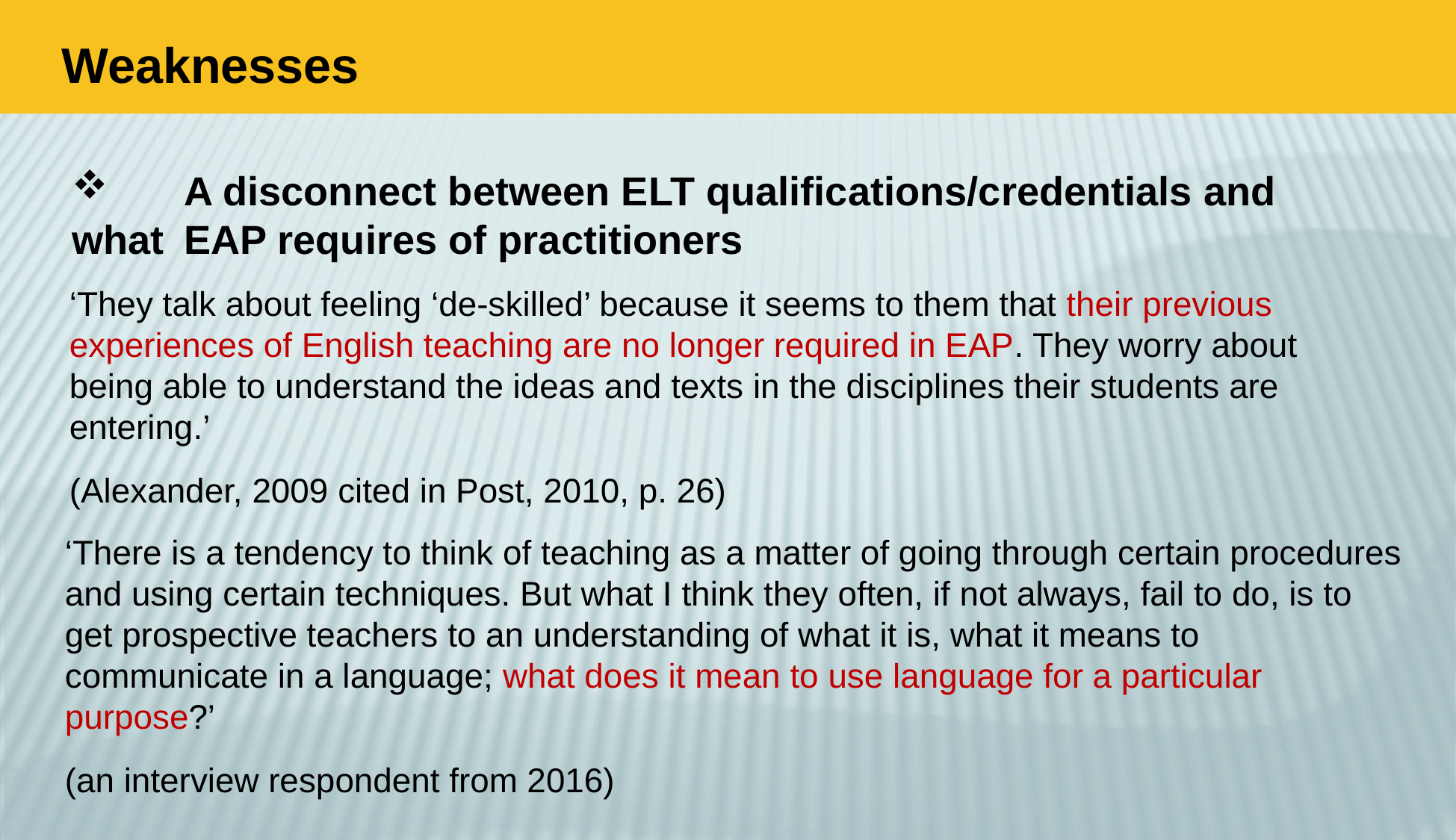

Weaknesses
	A disconnect between ELT qualifications/credentials and what 	EAP requires of practitioners
‘They talk about feeling ‘de-skilled’ because it seems to them that their previous experiences of English teaching are no longer required in EAP. They worry about being able to understand the ideas and texts in the disciplines their students are entering.’

(Alexander, 2009 cited in Post, 2010, p. 26)
‘There is a tendency to think of teaching as a matter of going through certain procedures and using certain techniques. But what I think they often, if not always, fail to do, is to get prospective teachers to an understanding of what it is, what it means to communicate in a language; what does it mean to use language for a particular purpose?’

(an interview respondent from 2016)